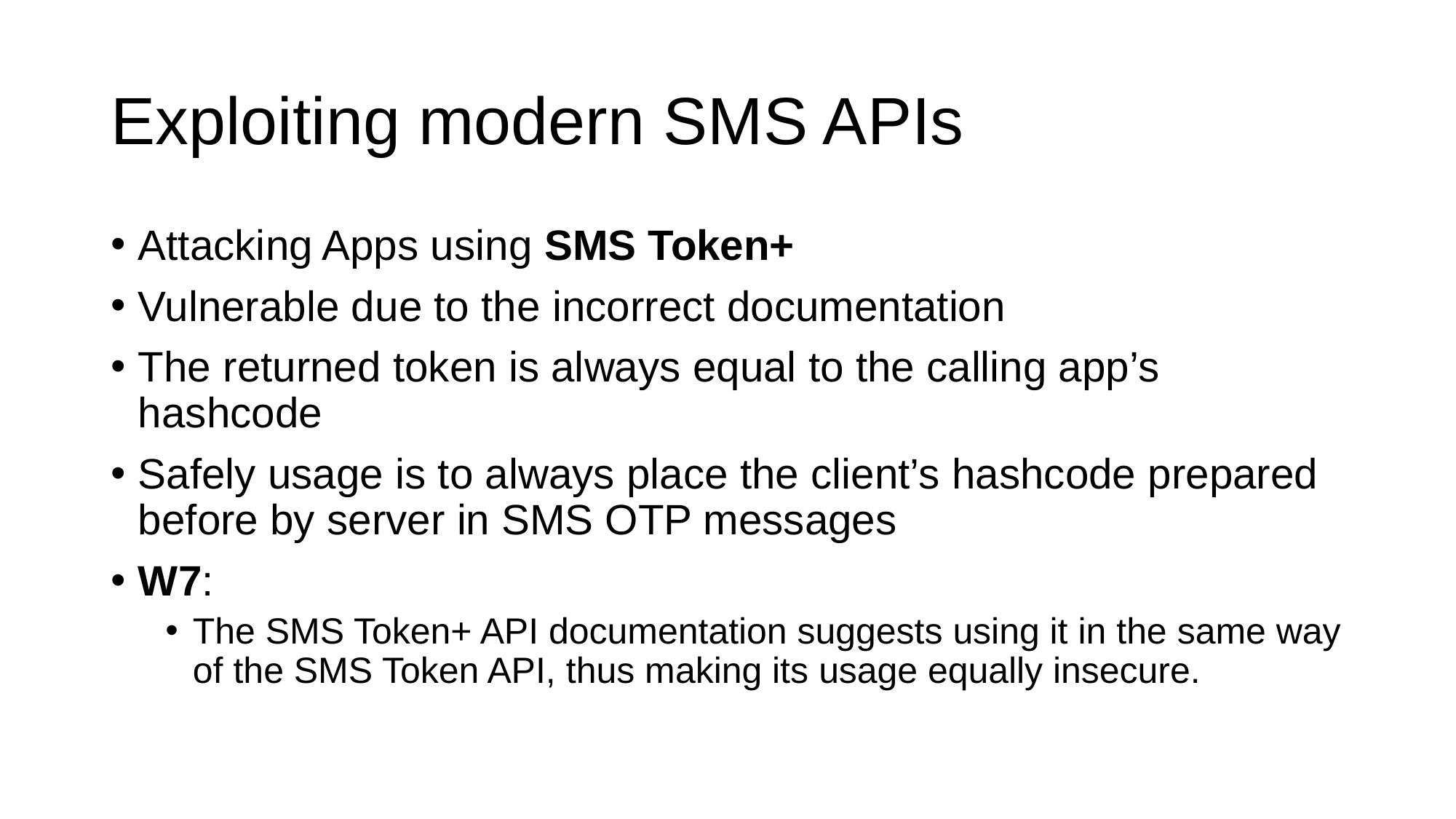

# Exploiting modern SMS APIs
Attacking Apps using SMS Token+
Vulnerable due to the incorrect documentation
The returned token is always equal to the calling app’s hashcode
Safely usage is to always place the client’s hashcode prepared before by server in SMS OTP messages
W7:
The SMS Token+ API documentation suggests using it in the same way of the SMS Token API, thus making its usage equally insecure.